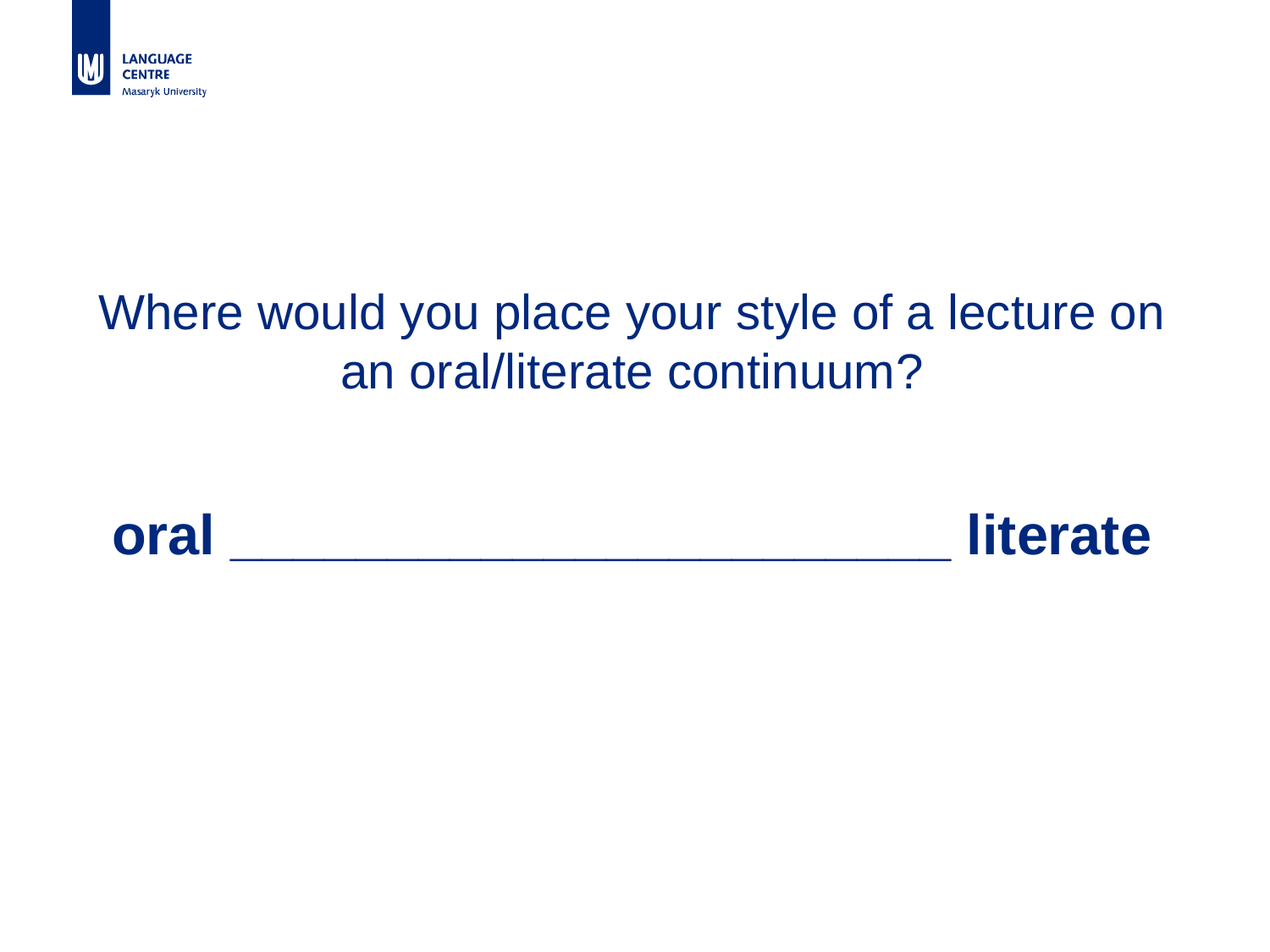

#
Where would you place your style of a lecture on an oral/literate continuum?

oral _______________________ literate